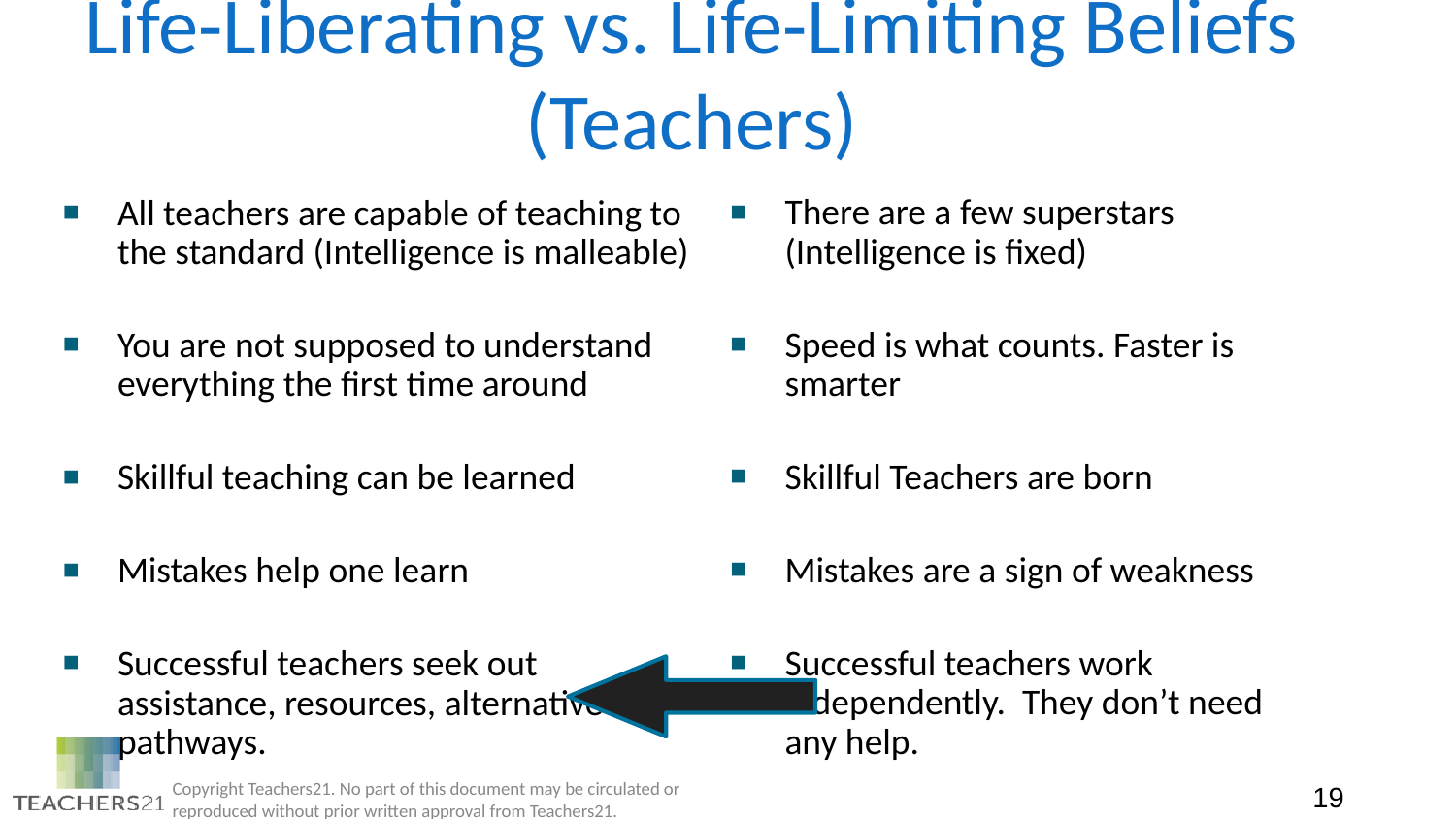

# Life-Liberating vs. Life-Limiting Beliefs (Teachers)
There are a few superstars (Intelligence is fixed)

Speed is what counts. Faster is smarter

Skillful Teachers are born

Mistakes are a sign of weakness

Successful teachers work independently.  They don’t need any help.

All teachers are capable of teaching to the standard (Intelligence is malleable)

You are not supposed to understand everything the first time around

Skillful teaching can be learned

Mistakes help one learn

Successful teachers seek out assistance, resources, alternative pathways.

19
Copyright Teachers21. No part of this document may be circulated or reproduced without prior written approval from Teachers21.